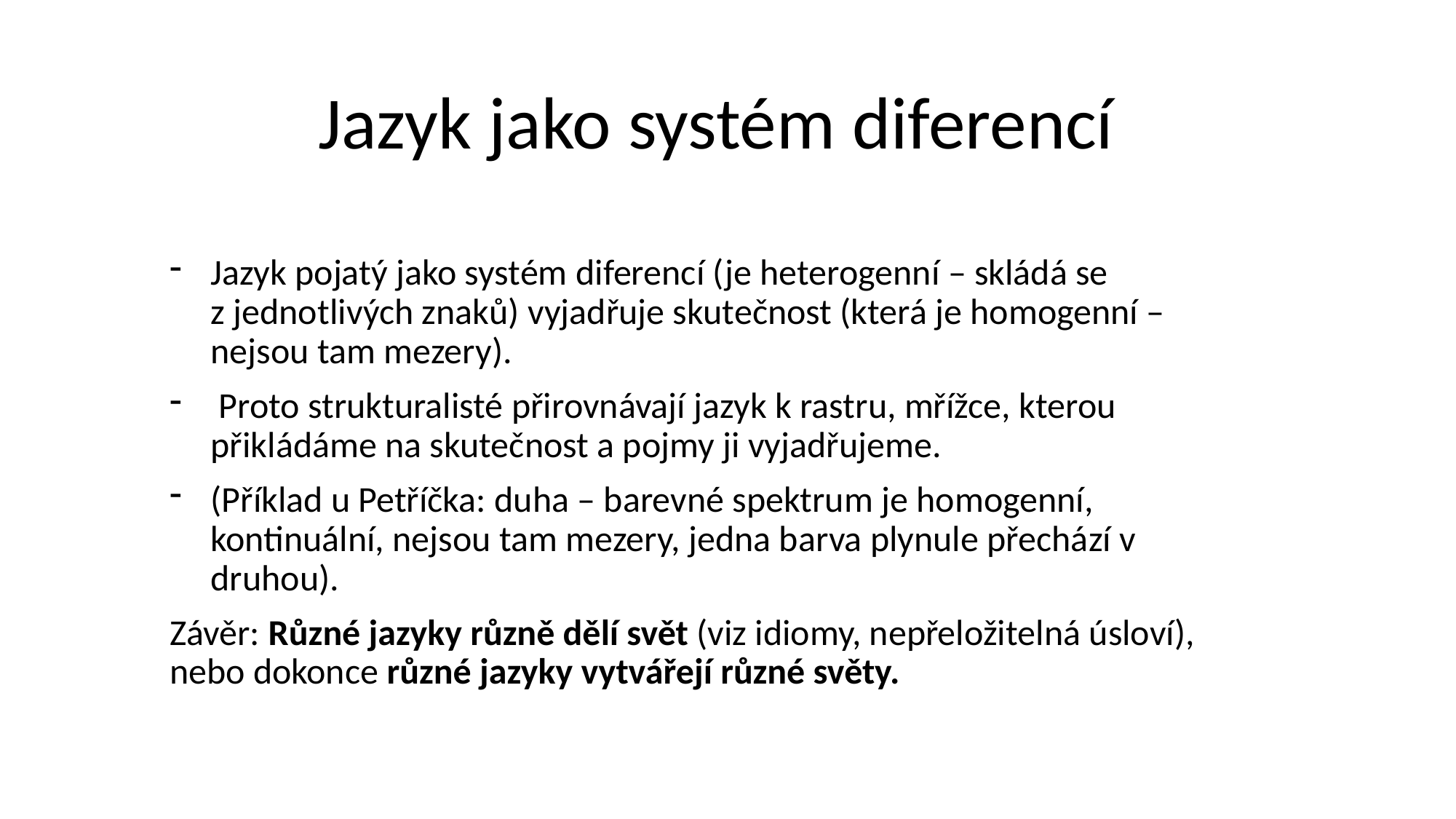

# Jazyk jako systém diferencí
Jazyk pojatý jako systém diferencí (je heterogenní – skládá se z jednotlivých znaků) vyjadřuje skutečnost (která je homogenní – nejsou tam mezery).
 Proto strukturalisté přirovnávají jazyk k rastru, mřížce, kterou přikládáme na skutečnost a pojmy ji vyjadřujeme.
(Příklad u Petříčka: duha – barevné spektrum je homogenní, kontinuální, nejsou tam mezery, jedna barva plynule přechází v druhou).
Závěr: Různé jazyky různě dělí svět (viz idiomy, nepřeložitelná úsloví), nebo dokonce různé jazyky vytvářejí různé světy.